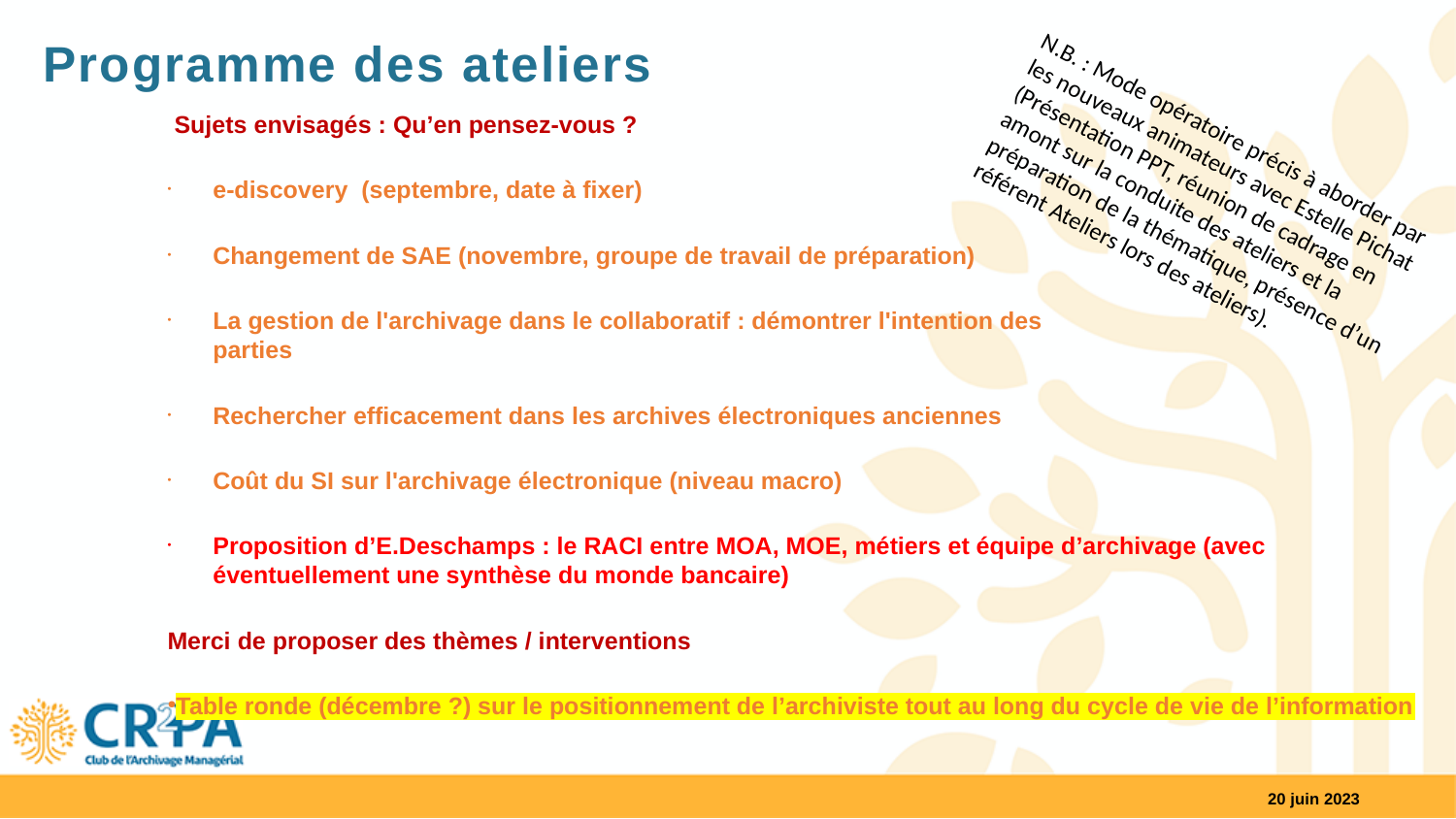

# Programme des ateliers

N.B. : Mode opératoire précis à aborder par les nouveaux animateurs avec Estelle Pichat (Présentation PPT, réunion de cadrage en amont sur la conduite des ateliers et la préparation de la thématique, présence d’un référent Ateliers lors des ateliers).
 Sujets envisagés : Qu’en pensez-vous ?
e-discovery  (septembre, date à fixer)
Changement de SAE (novembre, groupe de travail de préparation)
La gestion de l'archivage dans le collaboratif : démontrer l'intention des
parties
Rechercher efficacement dans les archives électroniques anciennes
Coût du SI sur l'archivage électronique (niveau macro)
Proposition d’E.Deschamps : le RACI entre MOA, MOE, métiers et équipe d’archivage (avec éventuellement une synthèse du monde bancaire)
Merci de proposer des thèmes / interventions
Table ronde (décembre ?) sur le positionnement de l’archiviste tout au long du cycle de vie de l’information
20 juin 2023